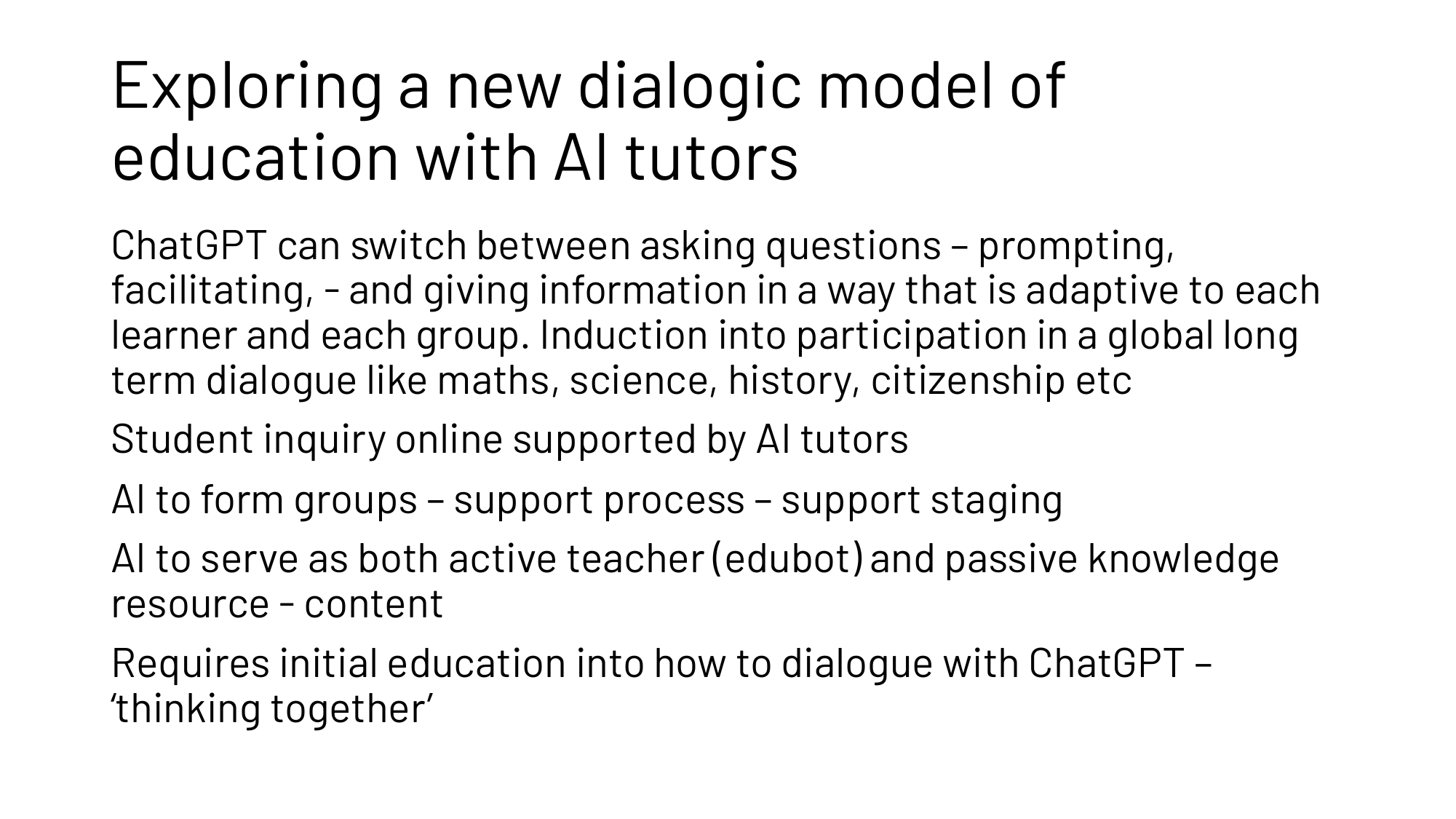

# Exploring a new dialogic model of education with AI tutors
ChatGPT can switch between asking questions – prompting, facilitating, - and giving information in a way that is adaptive to each learner and each group. Induction into participation in a global long term dialogue like maths, science, history, citizenship etc
Student inquiry online supported by AI tutors
AI to form groups – support process – support staging
AI to serve as both active teacher (edubot) and passive knowledge resource - content
Requires initial education into how to dialogue with ChatGPT – ‘thinking together’